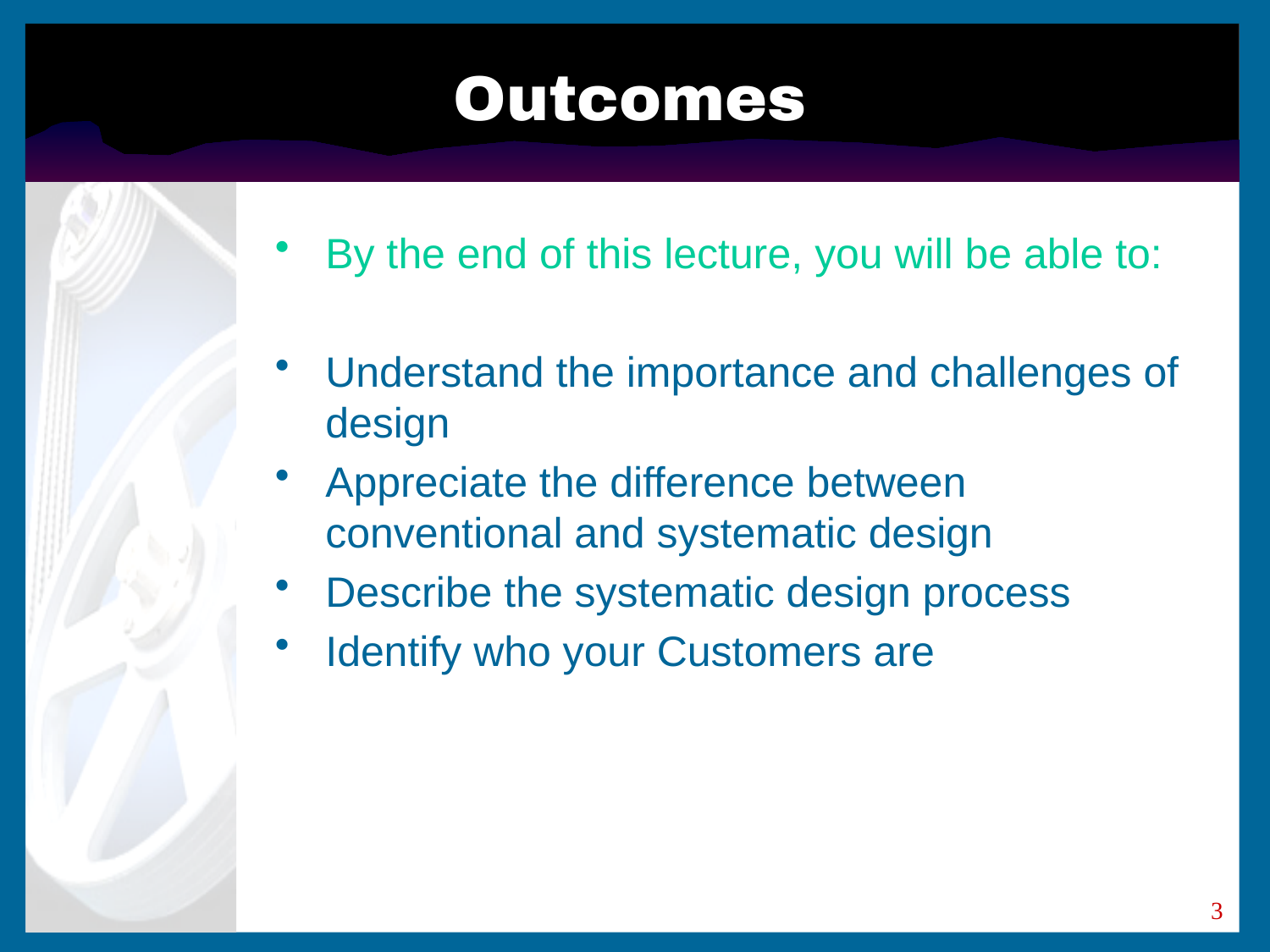

# Outcomes
By the end of this lecture, you will be able to:

Understand the importance and challenges of design
Appreciate the difference between conventional and systematic design
Describe the systematic design process
Identify who your Customers are
3